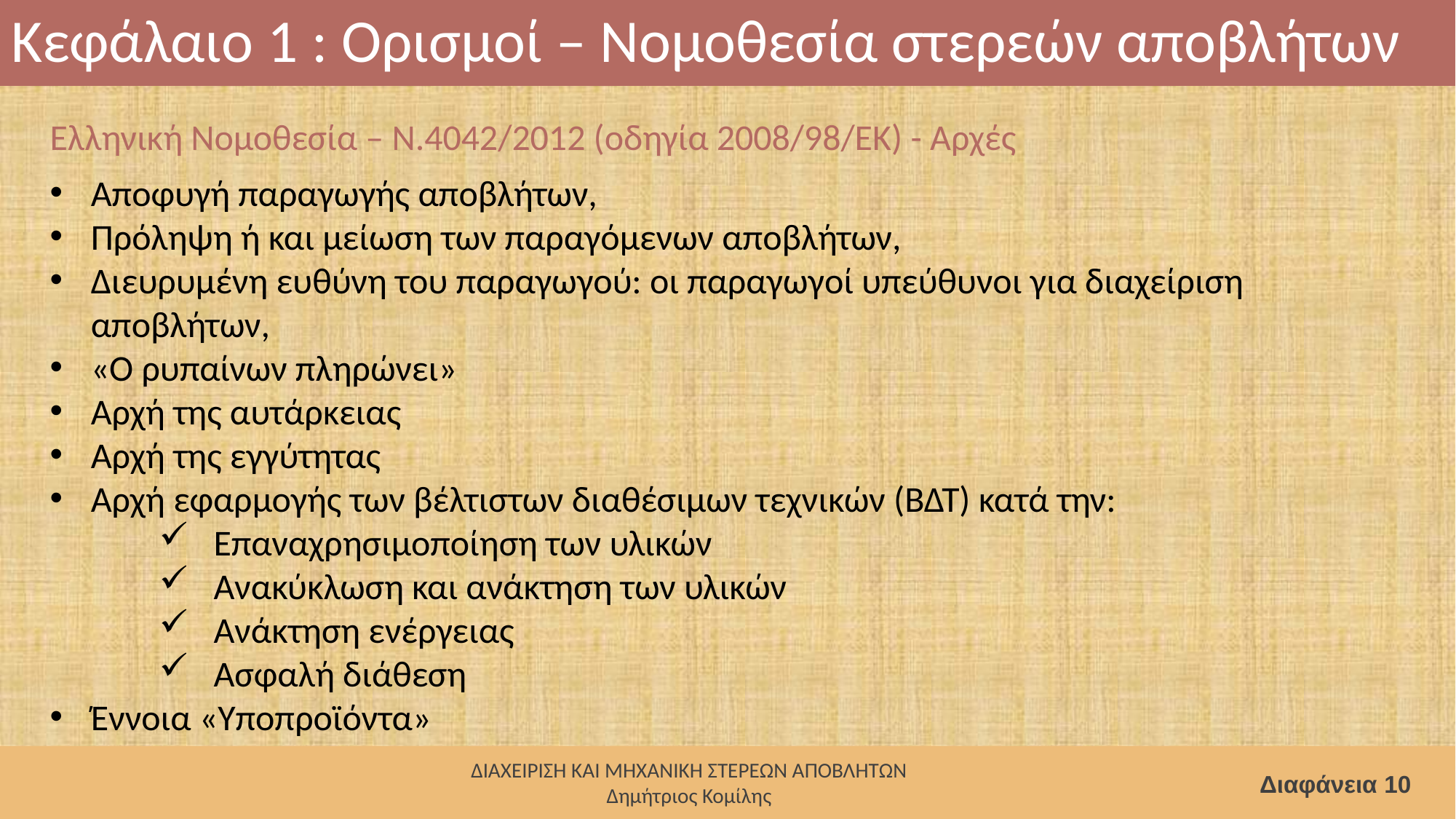

# Κεφάλαιο 1 : Ορισμοί – Νομοθεσία στερεών αποβλήτων
Ελληνική Νομοθεσία – Ν.4042/2012 (οδηγία 2008/98/ΕΚ) - Αρχές

Αποφυγή παραγωγής αποβλήτων,
Πρόληψη ή και μείωση των παραγόμενων αποβλήτων,
Διευρυμένη ευθύνη του παραγωγού: οι παραγωγοί υπεύθυνοι για διαχείριση αποβλήτων,
«Ο ρυπαίνων πληρώνει»
Αρχή της αυτάρκειας
Αρχή της εγγύτητας
Αρχή εφαρμογής των βέλτιστων διαθέσιμων τεχνικών (ΒΔΤ) κατά την:
Επαναχρησιμοποίηση των υλικών
Ανακύκλωση και ανάκτηση των υλικών
Ανάκτηση ενέργειας
Ασφαλή διάθεση
Έννοια «Υποπροϊόντα»

Διαφάνεια 10
ΔΙΑΧΕΙΡΙΣΗ ΚΑΙ ΜΗΧΑΝΙΚΗ ΣΤΕΡΕΩΝ ΑΠΟΒΛΗΤΩΝ
Δημήτριος Κομίλης